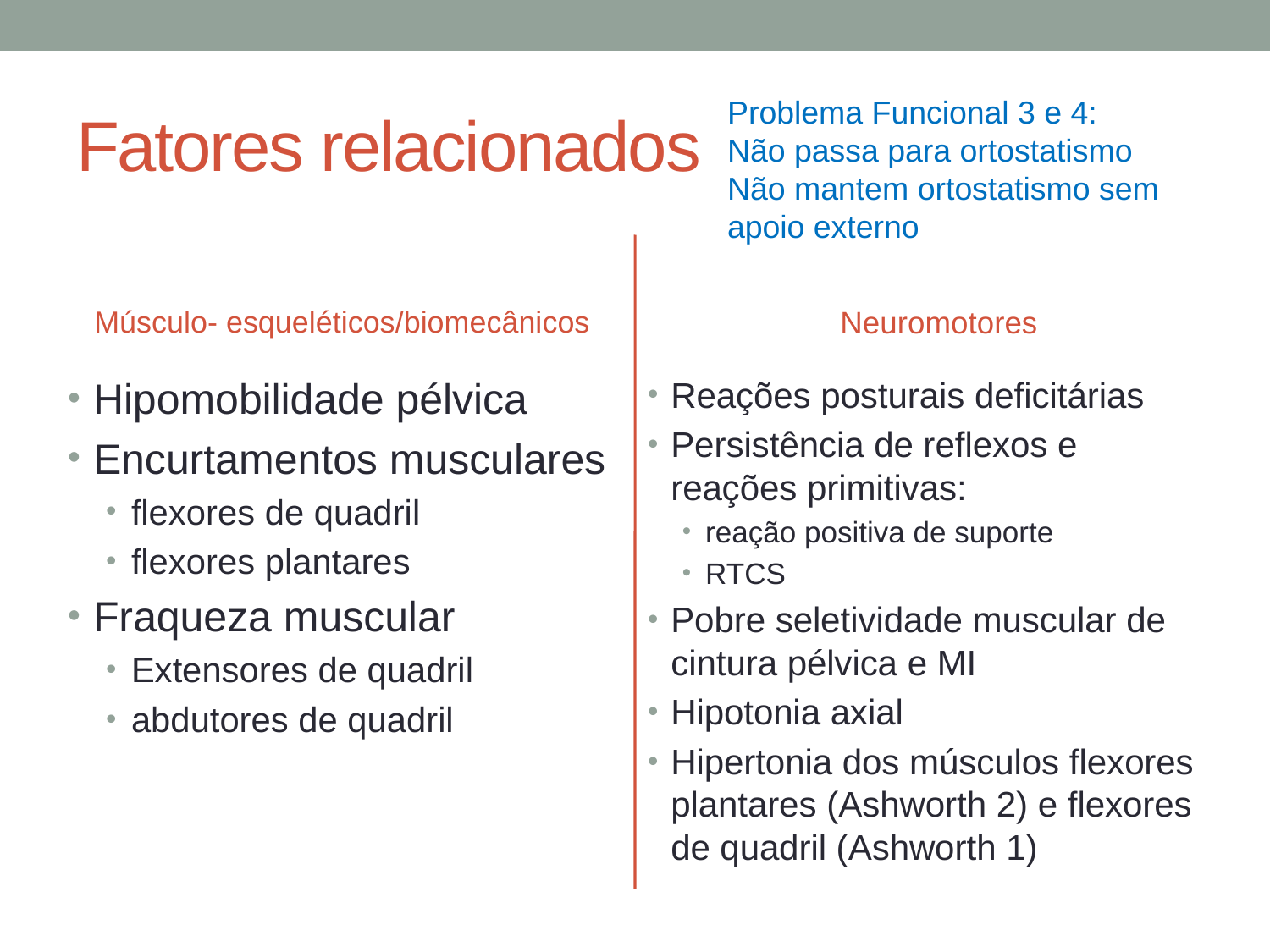

# Fatores relacionados
Problema Funcional 3 e 4:
Não passa para ortostatismo Não mantem ortostatismo sem apoio externo

Músculo- esqueléticos/biomecânicos
Neuromotores
Hipomobilidade pélvica
Encurtamentos musculares
flexores de quadril
flexores plantares
Fraqueza muscular
Extensores de quadril
abdutores de quadril
Reações posturais deficitárias
Persistência de reflexos e reações primitivas:
reação positiva de suporte
RTCS
Pobre seletividade muscular de cintura pélvica e MI
Hipotonia axial
Hipertonia dos músculos flexores plantares (Ashworth 2) e flexores de quadril (Ashworth 1)